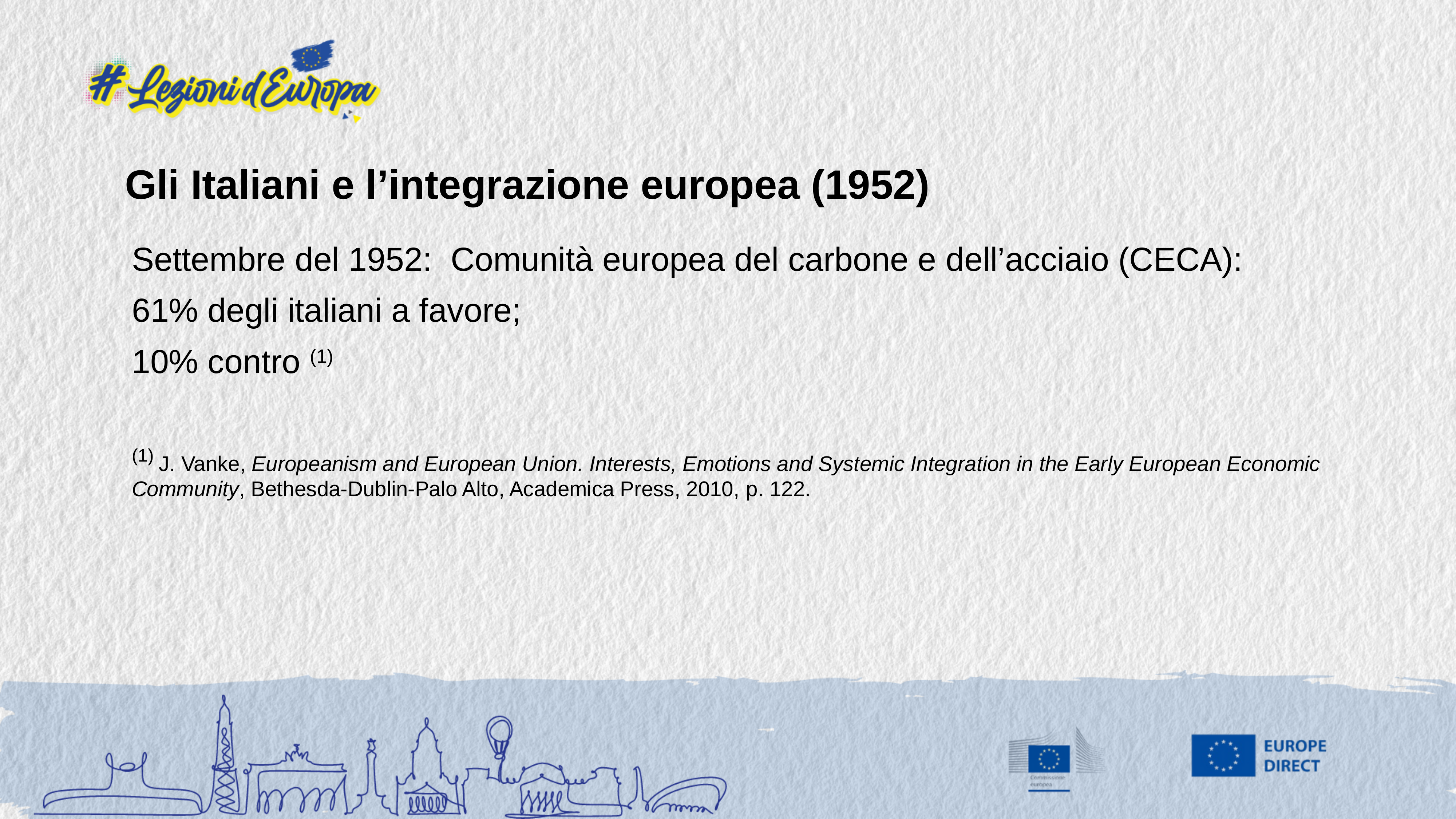

# Gli Italiani e l’integrazione europea (1952)
Settembre del 1952:  Comunità europea del carbone e dell’acciaio (CECA):
61% degli italiani a favore;
10% contro (1)

(1) J. Vanke, Europeanism and European Union. Interests, Emotions and Systemic Integration in the Early European Economic Community, Bethesda-Dublin-Palo Alto, Academica Press, 2010, p. 122.